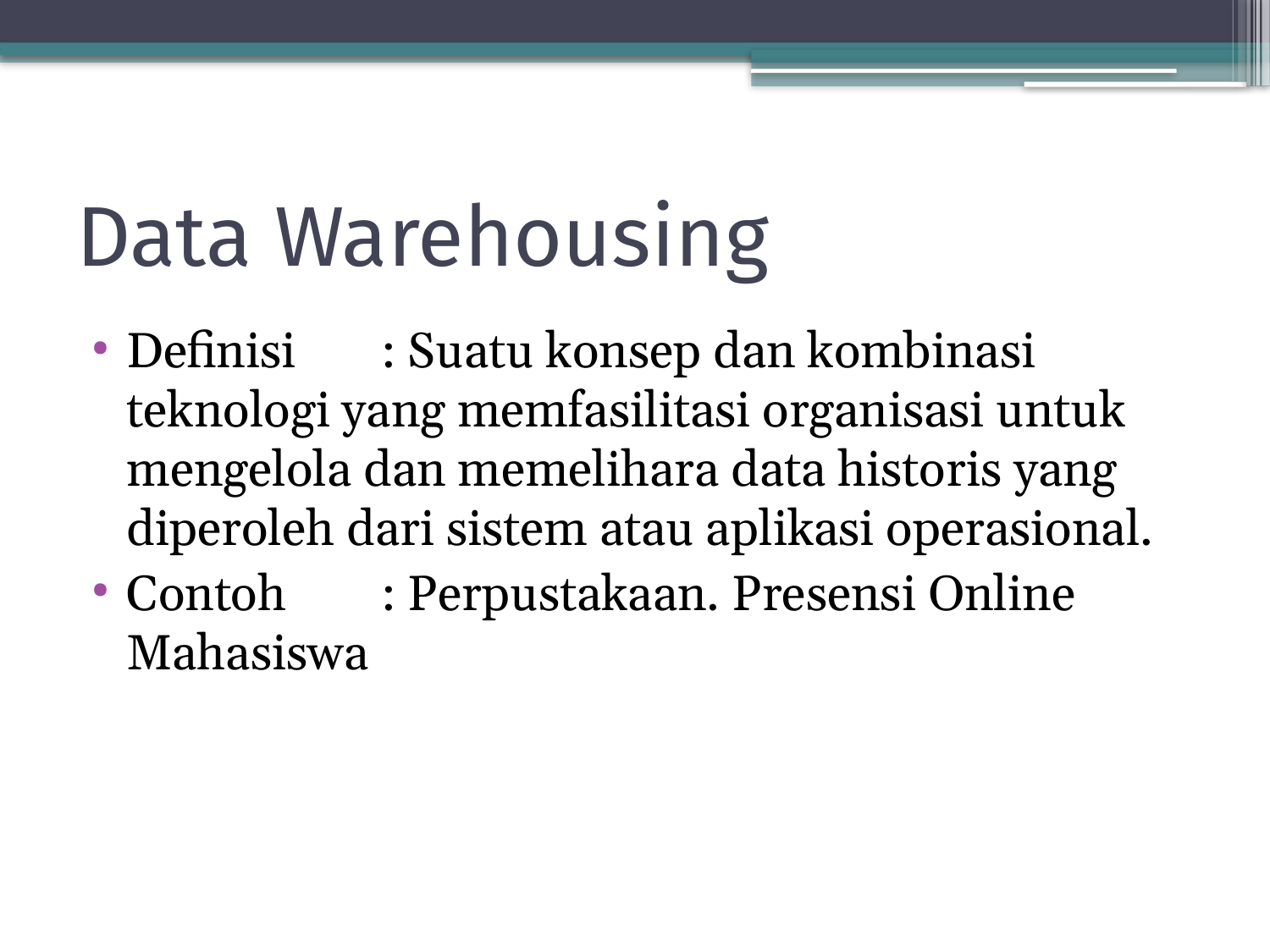

# Data Warehousing
Definisi	: Suatu konsep dan kombinasi teknologi yang memfasilitasi organisasi untuk mengelola dan memelihara data historis yang diperoleh dari sistem atau aplikasi operasional.
Contoh	: Perpustakaan. Presensi Online Mahasiswa